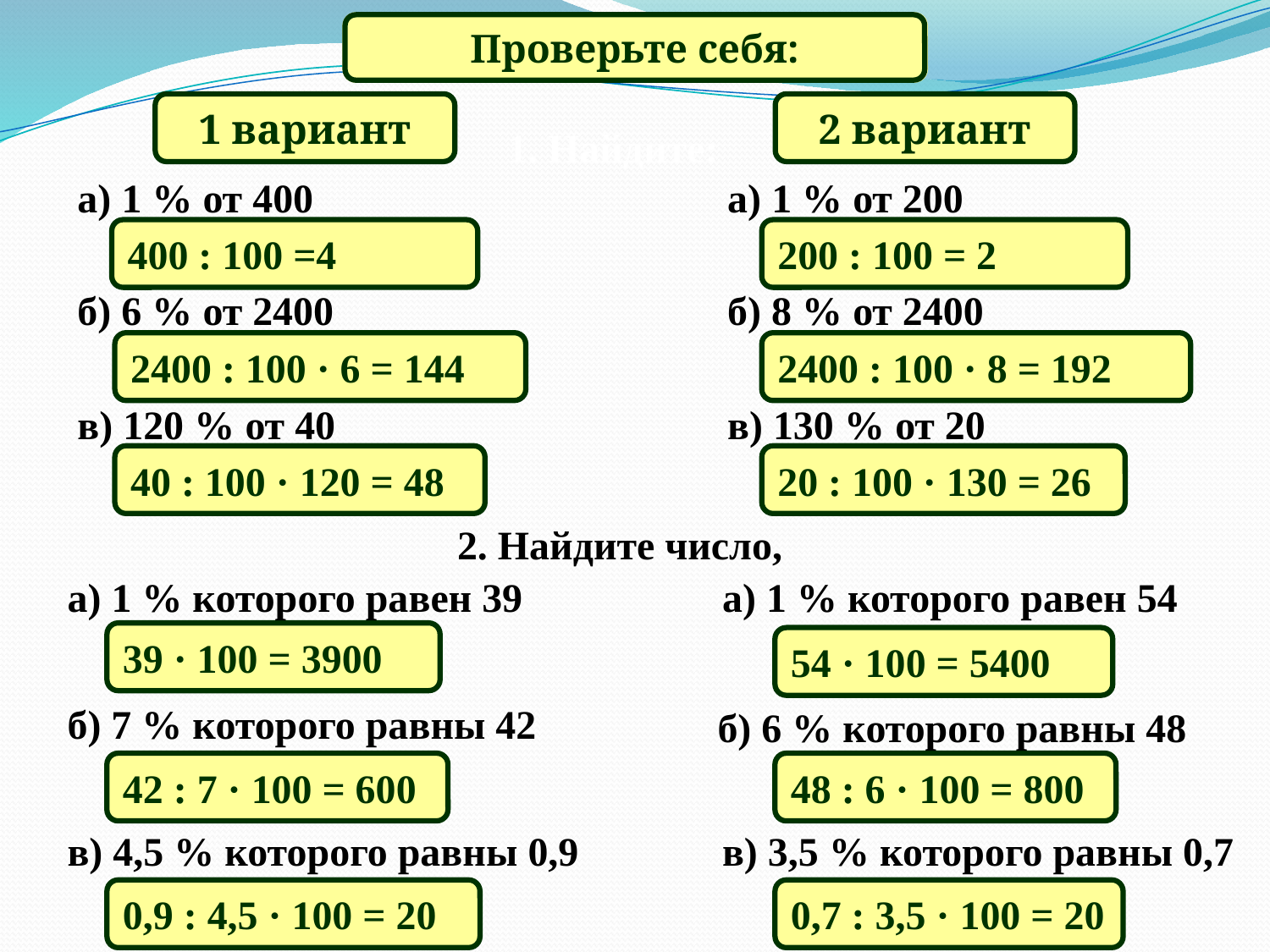

Математический диктант
Проверьте себя:
1 вариант
2 вариант
1. Найдите:
а) 1 % от 400
а) 1 % от 200
400 : 100 =4
200 : 100 = 2
б) 6 % от 2400
б) 8 % от 2400
2400 : 100 · 6 = 144
2400 : 100 · 8 = 192
в) 120 % от 40
в) 130 % от 20
40 : 100 · 120 = 48
20 : 100 · 130 = 26
2. Найдите число,
а) 1 % которого равен 39
а) 1 % которого равен 54
39 · 100 = 3900
54 · 100 = 5400
б) 7 % которого равны 42
б) 6 % которого равны 48
42 : 7 · 100 = 600
48 : 6 · 100 = 800
в) 4,5 % которого равны 0,9
в) 3,5 % которого равны 0,7
0,9 : 4,5 · 100 = 20
0,7 : 3,5 · 100 = 20